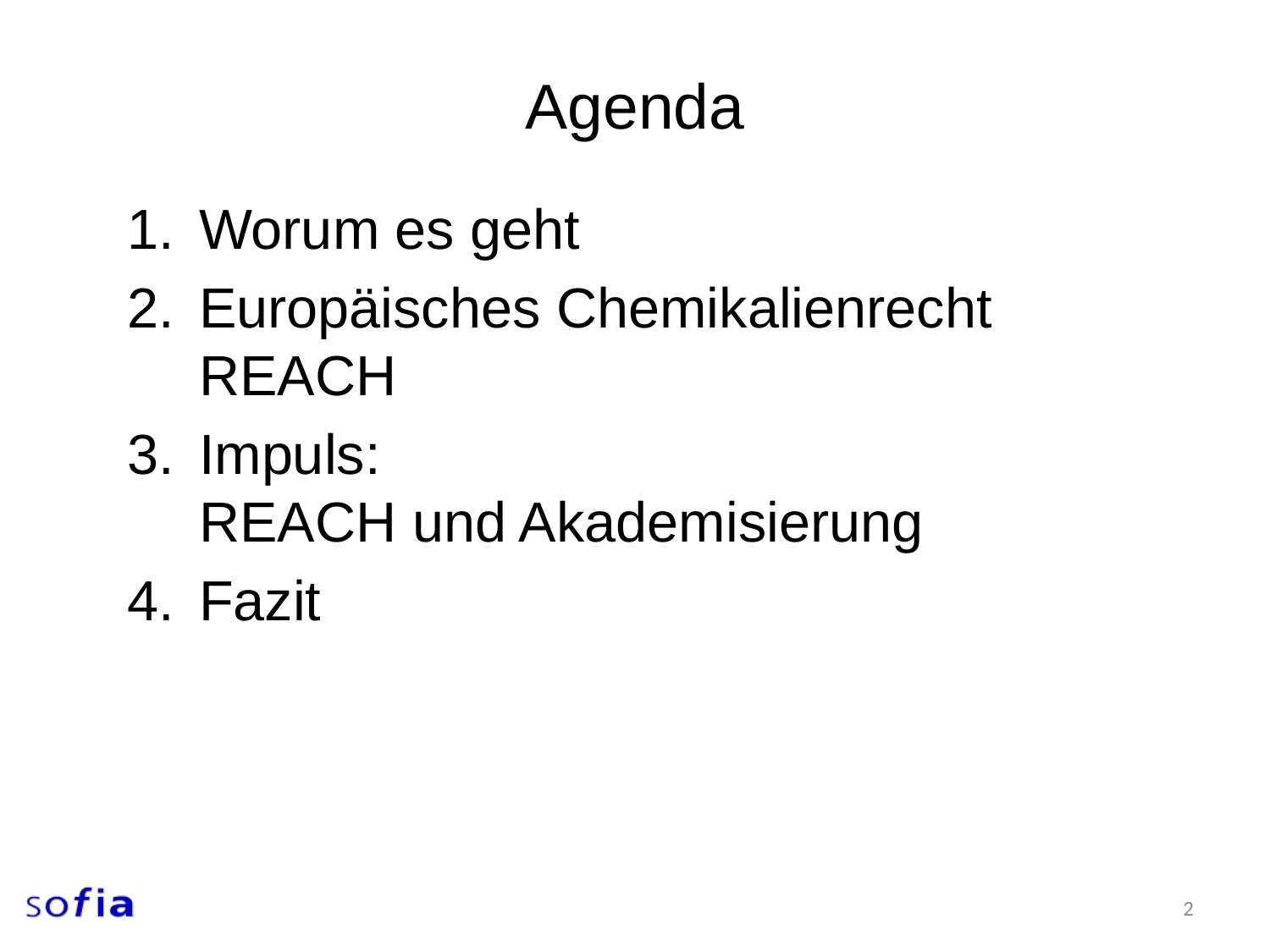

# Agenda
Worum es geht
Europäisches Chemikalienrecht REACH
Impuls:
REACH und Akademisierung
Fazit
2